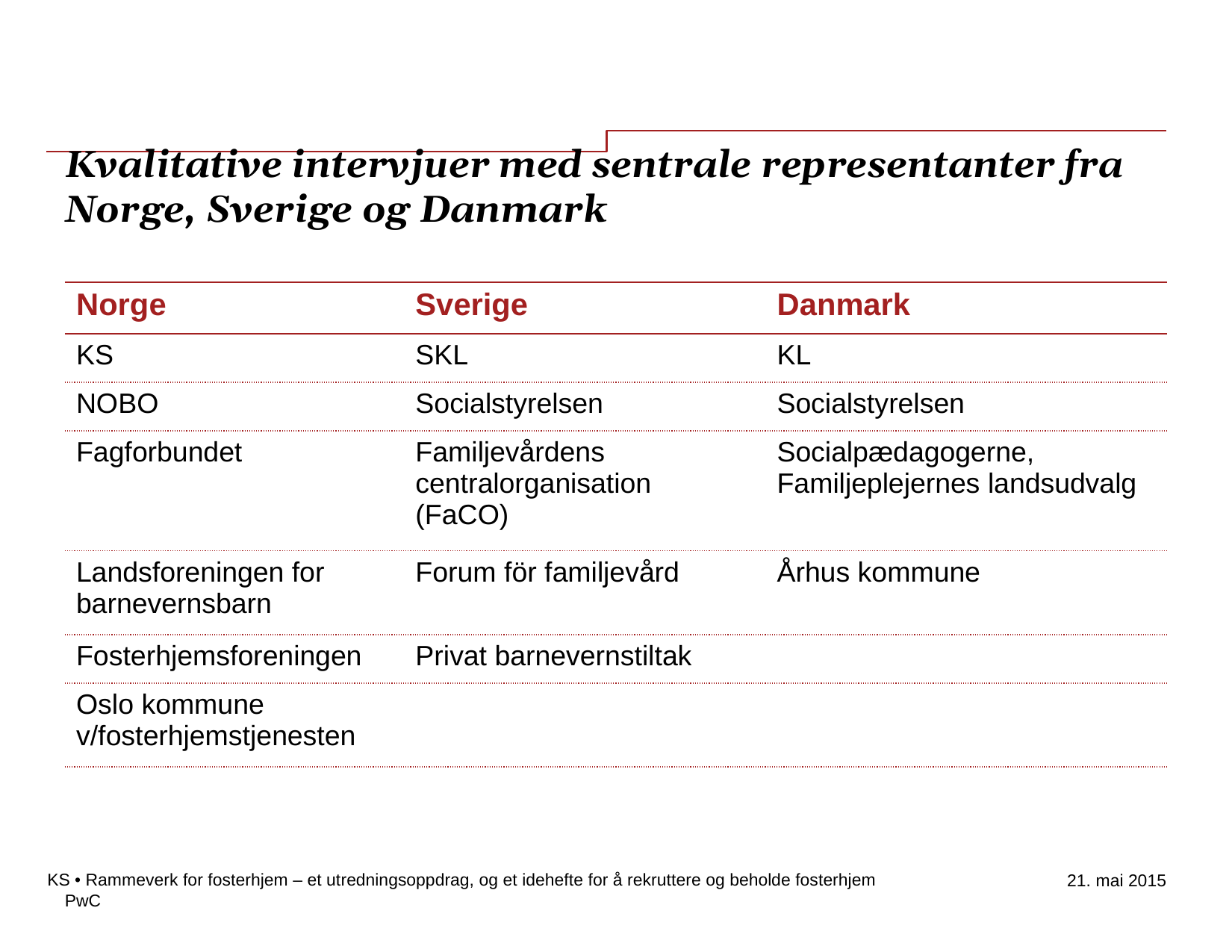

–
# Kvalitative intervjuer med sentrale representanter fra Norge, Sverige og Danmark
| Norge | Sverige | Danmark |
| --- | --- | --- |
| KS | SKL | KL |
| NOBO | Socialstyrelsen | Socialstyrelsen |
| Fagforbundet | Familjevårdens centralorganisation (FaCO) | Socialpædagogerne, Familjeplejernes landsudvalg |
| Landsforeningen for barnevernsbarn | Forum för familjevård | Århus kommune |
| Fosterhjemsforeningen | Privat barnevernstiltak |  |
| Oslo kommune v/fosterhjemstjenesten |  |  |
KS • Rammeverk for fosterhjem – et utredningsoppdrag, og et idehefte for å rekruttere og beholde fosterhjem